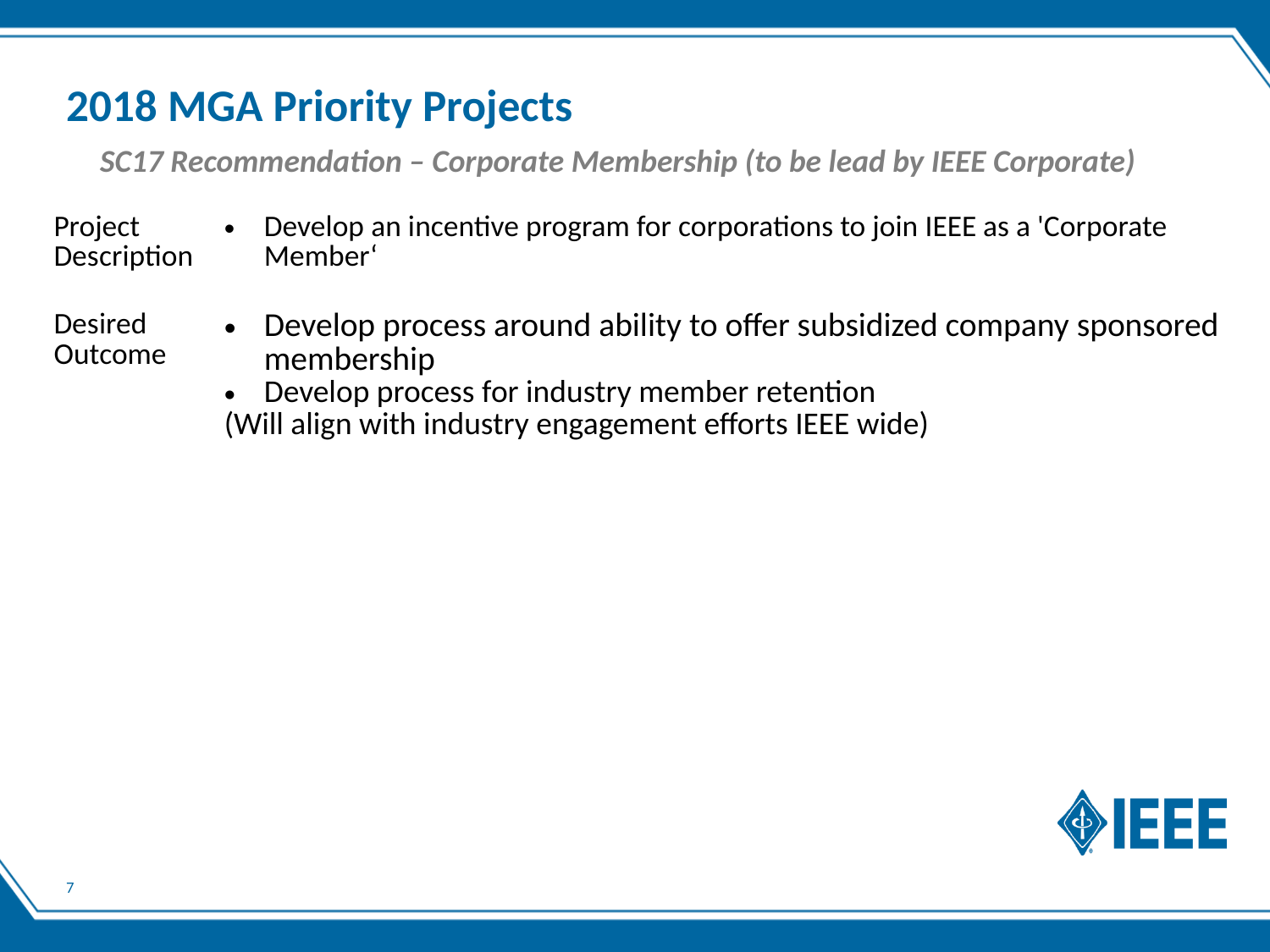

# 2018 MGA Priority Projects
SC17 Recommendation – Corporate Membership (to be lead by IEEE Corporate)
| Project Description | Develop an incentive program for corporations to join IEEE as a 'Corporate Member‘ |
| --- | --- |
| Desired Outcome | Develop process around ability to offer subsidized company sponsored membership Develop process for industry member retention (Will align with industry engagement efforts IEEE wide) |
|  |  |
7